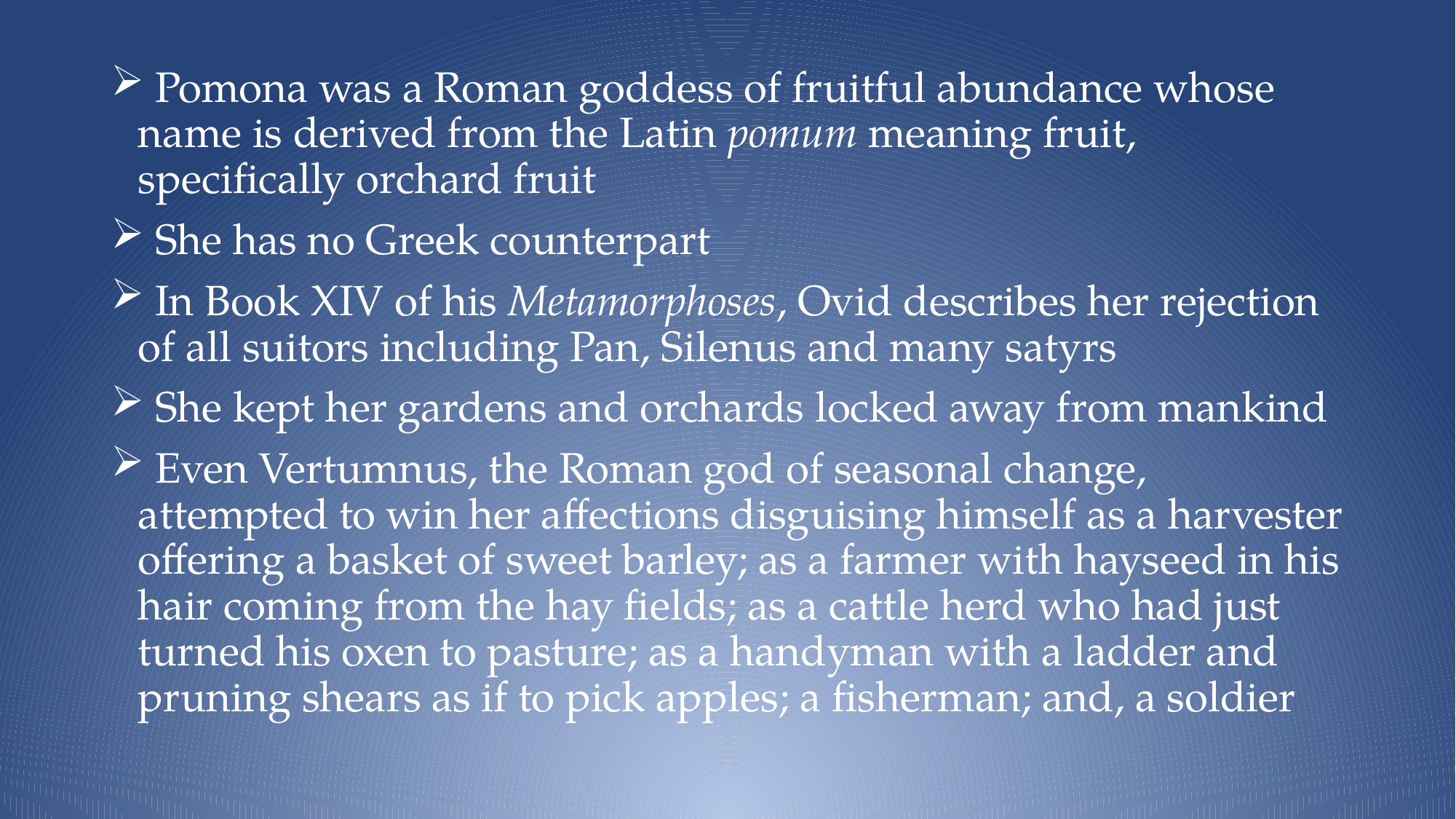

Pomona was a Roman goddess of fruitful abundance whose name is derived from the Latin pomum meaning fruit, specifically orchard fruit
 She has no Greek counterpart
 In Book XIV of his Metamorphoses, Ovid describes her rejection of all suitors including Pan, Silenus and many satyrs
 She kept her gardens and orchards locked away from mankind
 Even Vertumnus, the Roman god of seasonal change, attempted to win her affections disguising himself as a harvester offering a basket of sweet barley; as a farmer with hayseed in his hair coming from the hay fields; as a cattle herd who had just turned his oxen to pasture; as a handyman with a ladder and pruning shears as if to pick apples; a fisherman; and, a soldier